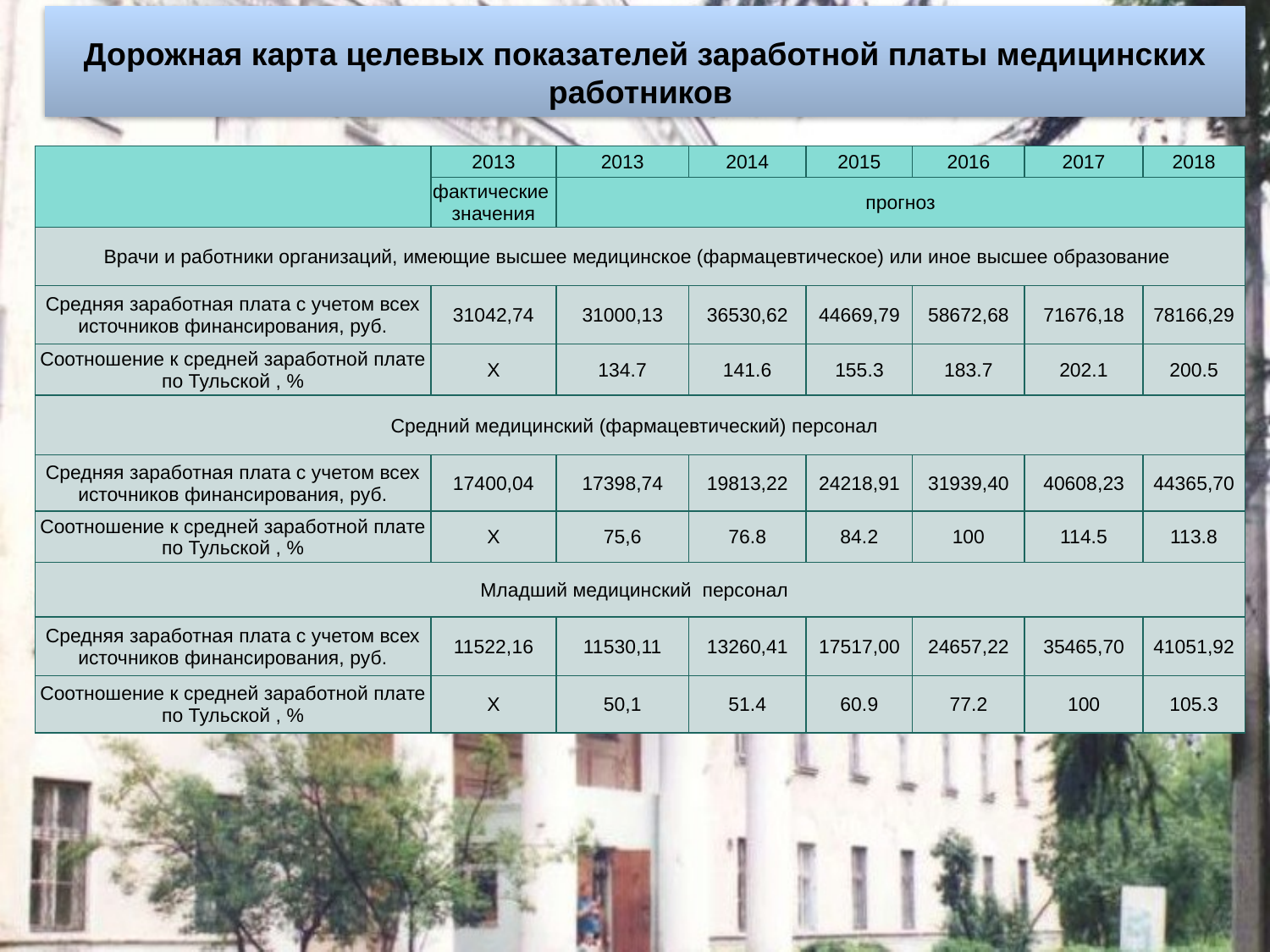

# Дорожная карта целевых показателей заработной платы медицинских работников
|  | 2013 | 2013 | 2014 | 2015 | 2016 | 2017 | 2018 |
| --- | --- | --- | --- | --- | --- | --- | --- |
|  | фактические значения | прогноз |  |  |  |  |  |
| Врачи и работники организаций, имеющие высшее медицинское (фармацевтическое) или иное высшее образование |  |  |  |  |  |  |  |
| Средняя заработная плата с учетом всех источников финансирования, руб. | 31042,74 | 31000,13 | 36530,62 | 44669,79 | 58672,68 | 71676,18 | 78166,29 |
| Соотношение к средней заработной плате по Тульской , % | X | 134.7 | 141.6 | 155.3 | 183.7 | 202.1 | 200.5 |
| Средний медицинский (фармацевтический) персонал |  |  |  |  |  |  |  |
| Средняя заработная плата с учетом всех источников финансирования, руб. | 17400,04 | 17398,74 | 19813,22 | 24218,91 | 31939,40 | 40608,23 | 44365,70 |
| Соотношение к средней заработной плате по Тульской , % | X | 75,6 | 76.8 | 84.2 | 100 | 114.5 | 113.8 |
| Младший медицинский персонал |  |  |  |  |  |  |  |
| Средняя заработная плата с учетом всех источников финансирования, руб. | 11522,16 | 11530,11 | 13260,41 | 17517,00 | 24657,22 | 35465,70 | 41051,92 |
| Соотношение к средней заработной плате по Тульской , % | X | 50,1 | 51.4 | 60.9 | 77.2 | 100 | 105.3 |